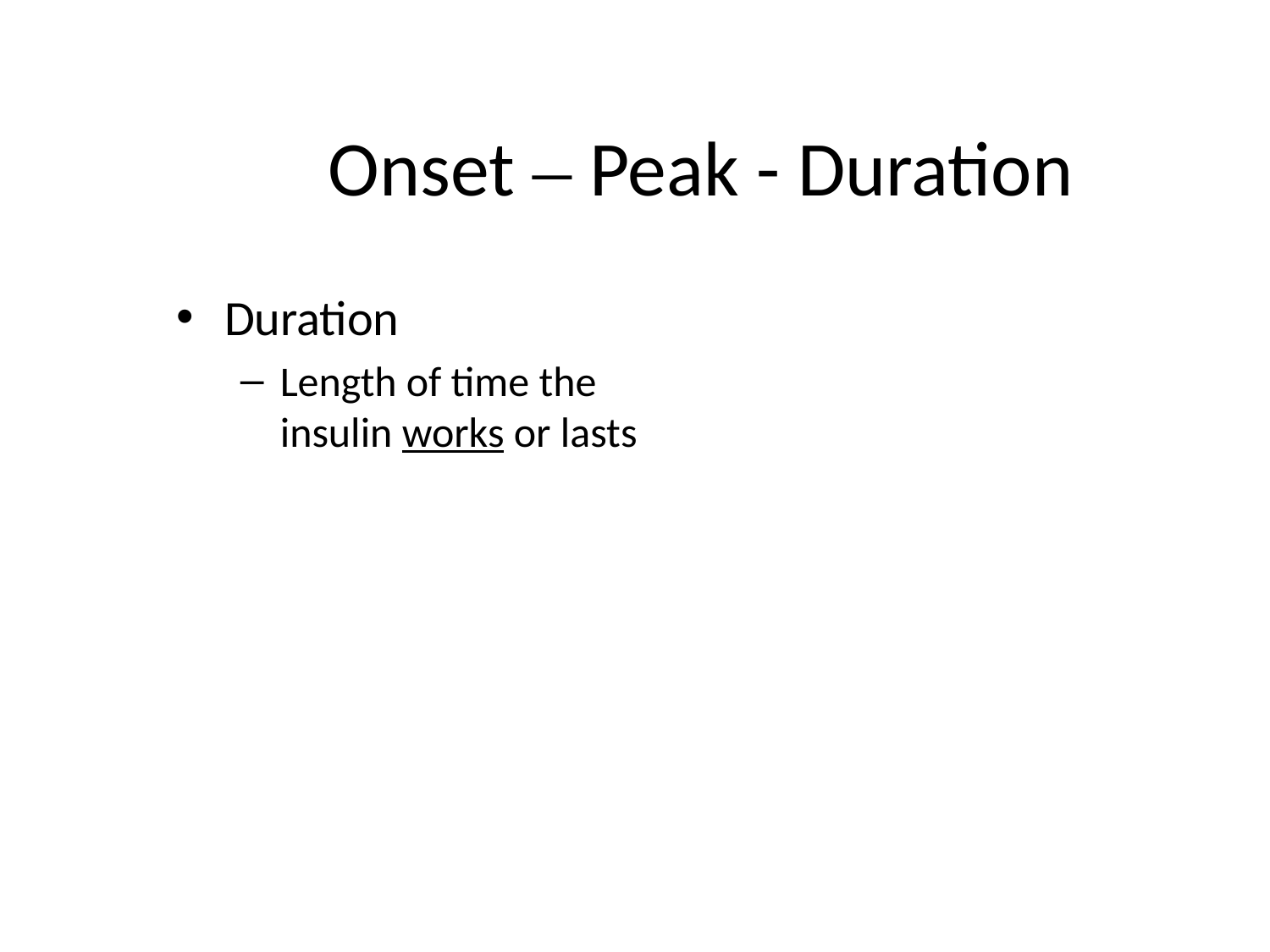

# Onset – Peak - Duration
Duration
Length of time the insulin works or lasts